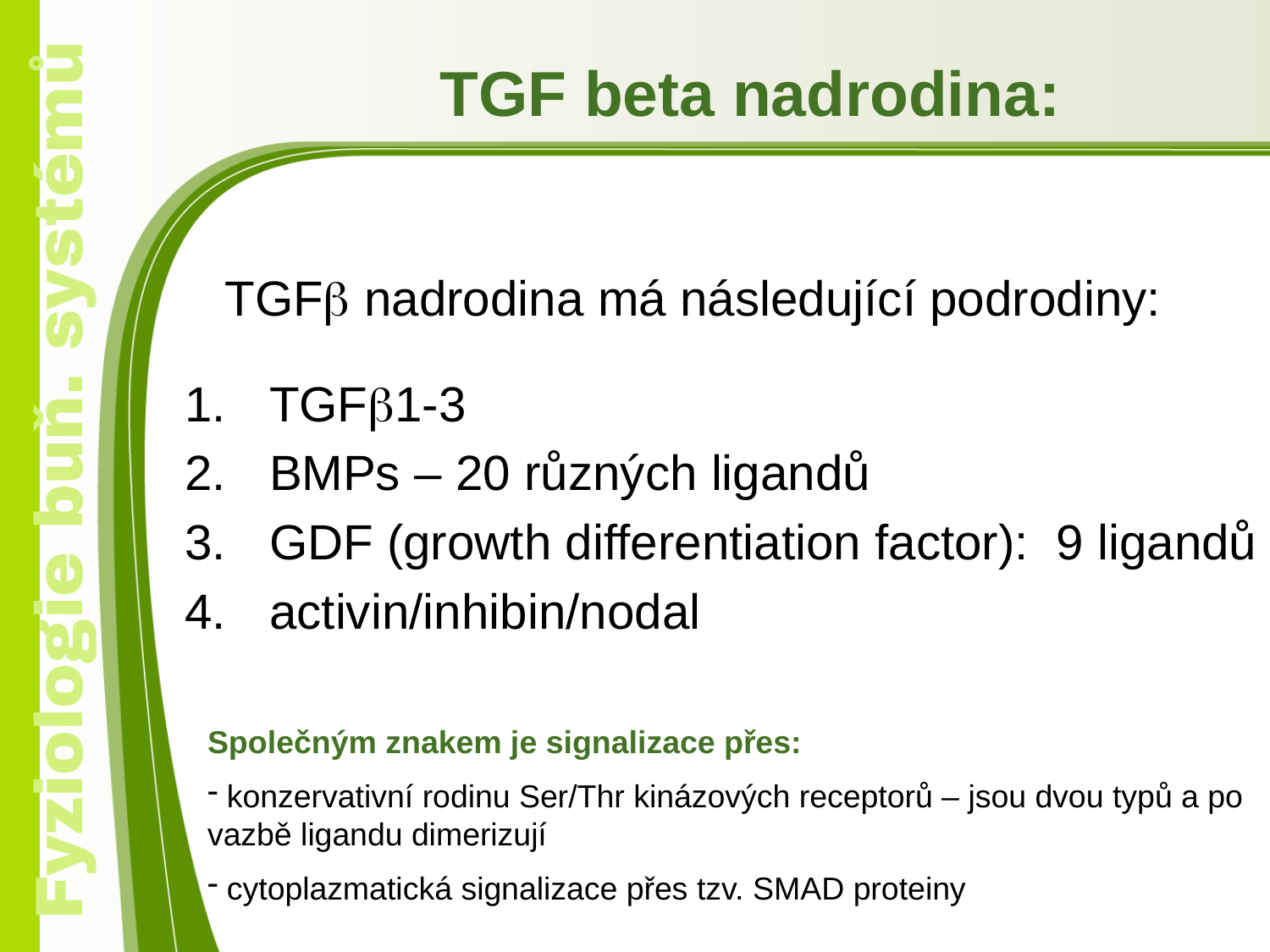

TGF beta nadrodina:
TGFβ nadrodina má následující podrodiny:
TGFβ1-3
BMPs – 20 různých ligandů
GDF (growth differentiation factor):  9 ligandů
activin/inhibin/nodal
Společným znakem je signalizace přes:
 konzervativní rodinu Ser/Thr kinázových receptorů – jsou dvou typů a po vazbě ligandu dimerizují
 cytoplazmatická signalizace přes tzv. SMAD proteiny